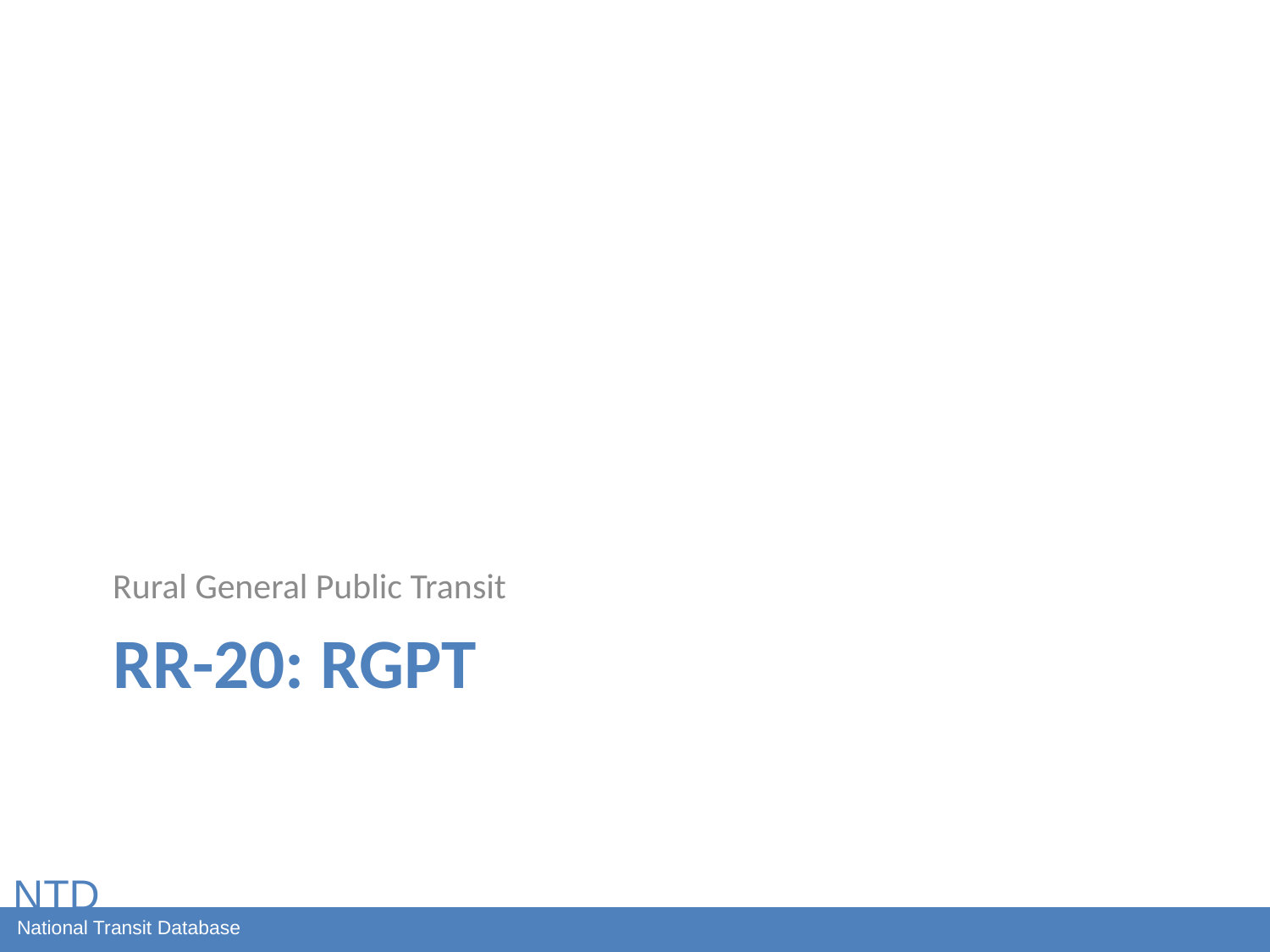

Rural General Public Transit
# RR-20: RGPT